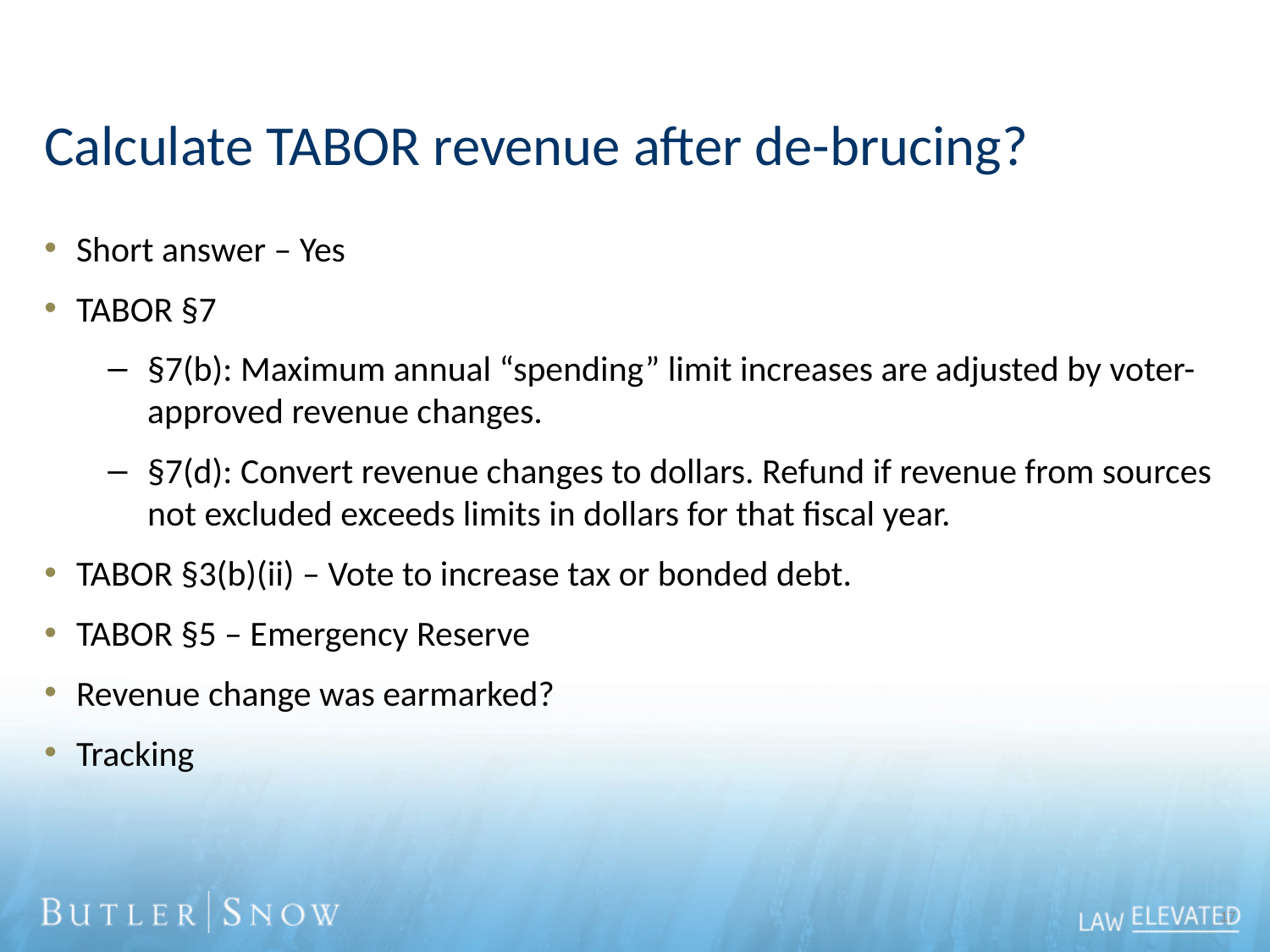

# Calculate TABOR revenue after de-brucing?
Short answer – Yes
TABOR §7
§7(b): Maximum annual “spending” limit increases are adjusted by voter-approved revenue changes.
§7(d): Convert revenue changes to dollars. Refund if revenue from sources not excluded exceeds limits in dollars for that fiscal year.
TABOR §3(b)(ii) – Vote to increase tax or bonded debt.
TABOR §5 – Emergency Reserve
Revenue change was earmarked?
Tracking
17